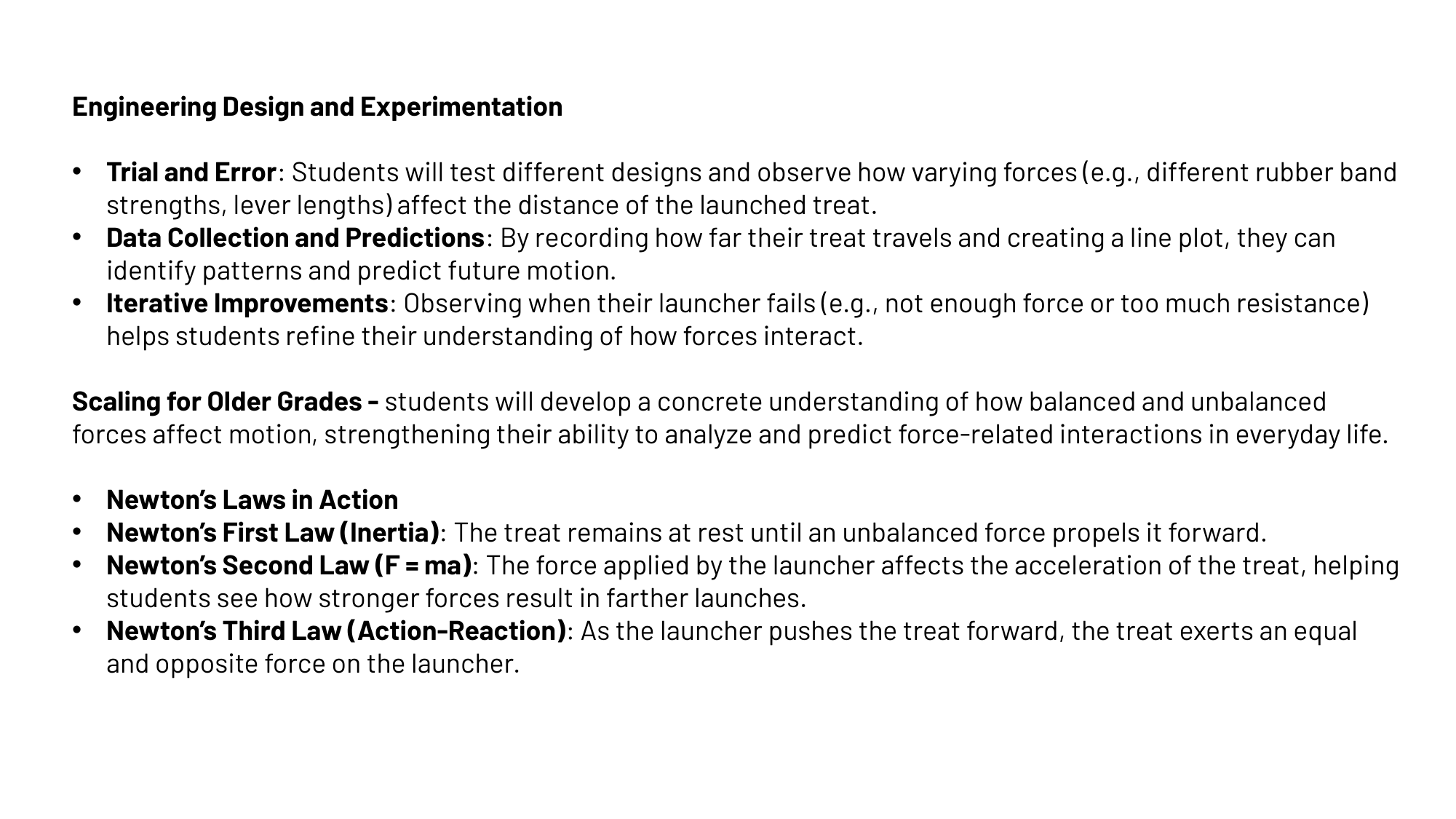

Engineering Design and Experimentation

Trial and Error: Students will test different designs and observe how varying forces (e.g., different rubber band strengths, lever lengths) affect the distance of the launched treat.
Data Collection and Predictions: By recording how far their treat travels and creating a line plot, they can identify patterns and predict future motion.
Iterative Improvements: Observing when their launcher fails (e.g., not enough force or too much resistance) helps students refine their understanding of how forces interact.

Scaling for Older Grades - students will develop a concrete understanding of how balanced and unbalanced forces affect motion, strengthening their ability to analyze and predict force-related interactions in everyday life.

Newton’s Laws in Action
Newton’s First Law (Inertia): The treat remains at rest until an unbalanced force propels it forward.
Newton’s Second Law (F = ma): The force applied by the launcher affects the acceleration of the treat, helping students see how stronger forces result in farther launches.
Newton’s Third Law (Action-Reaction): As the launcher pushes the treat forward, the treat exerts an equal and opposite force on the launcher.